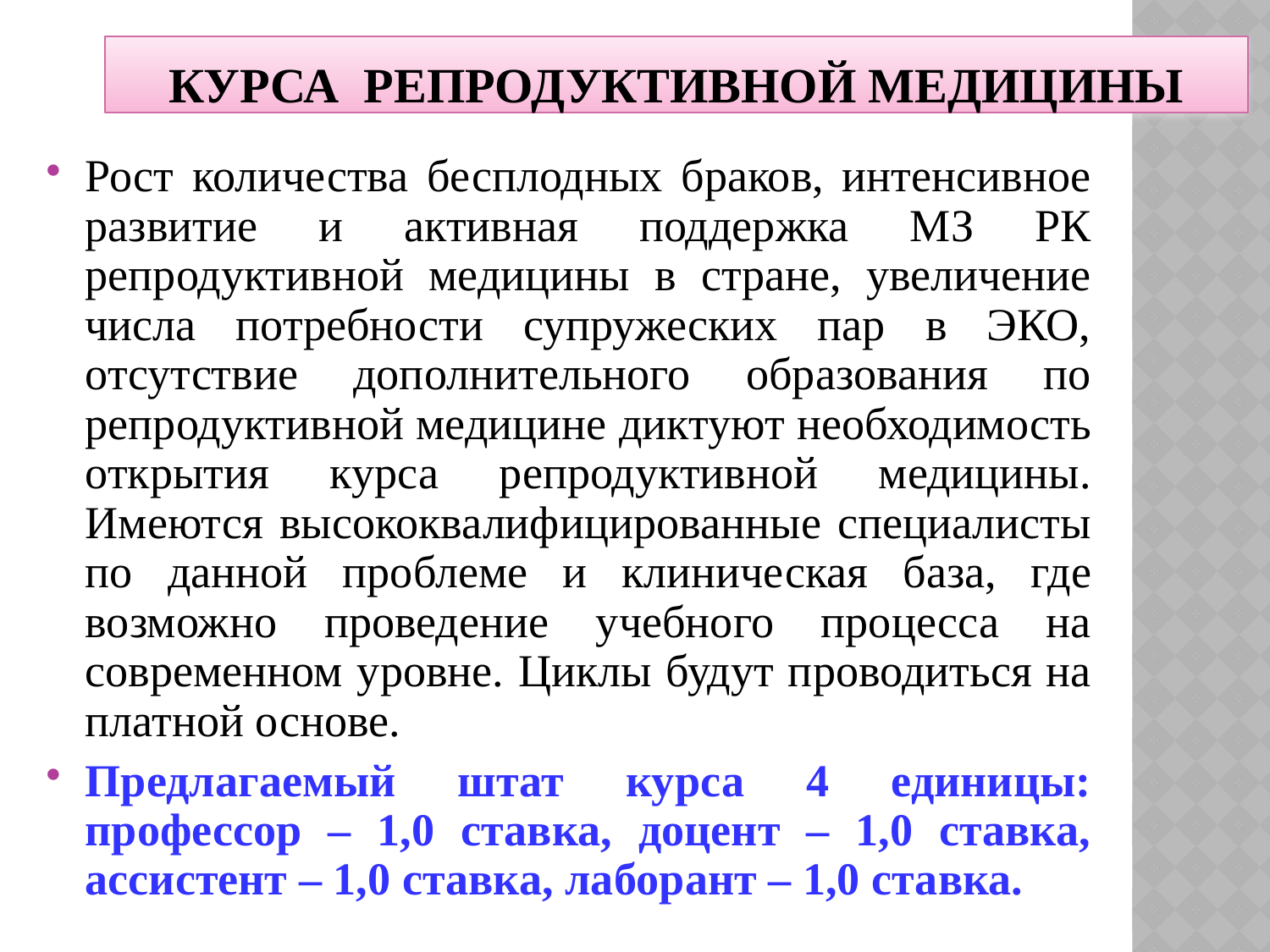

# Курса  репродуктивной медицины
Рост количества бесплодных браков, интенсивное развитие и активная поддержка МЗ РК репродуктивной медицины в стране, увеличение числа потребности супружеских пар в ЭКО, отсутствие дополнительного образования по репродуктивной медицине диктуют необходимость открытия курса репродуктивной медицины. Имеются высококвалифицированные специалисты по данной проблеме и клиническая база, где возможно проведение учебного процесса на современном уровне. Циклы будут проводиться на платной основе.
Предлагаемый штат курса 4 единицы: профессор – 1,0 ставка, доцент – 1,0 ставка, ассистент – 1,0 ставка, лаборант – 1,0 ставка.